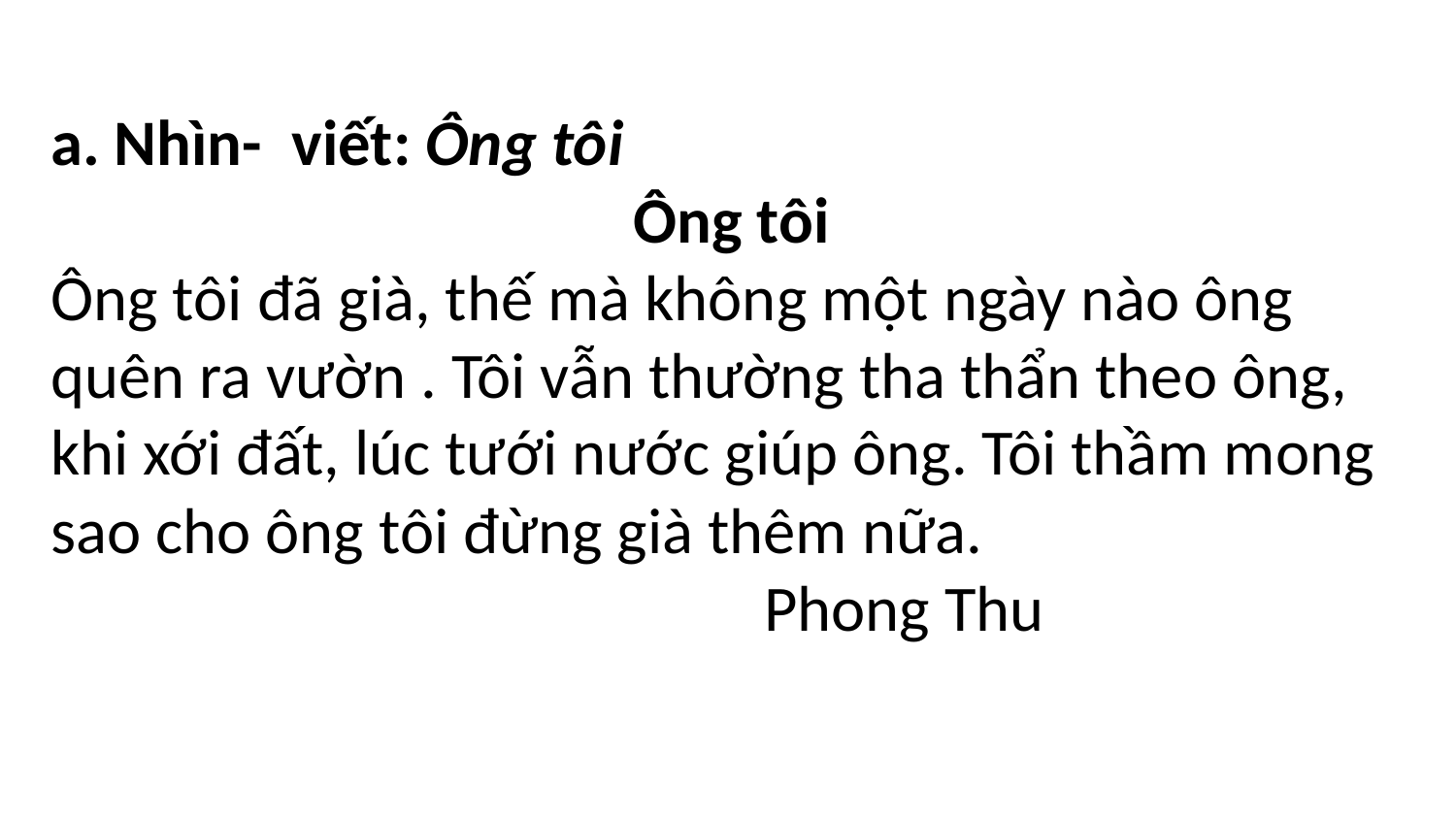

a. Nhìn-  viết: Ông tôi
                                        Ông tôi
Ông tôi đã già, thế mà không một ngày nào ông quên ra vườn . Tôi vẫn thường tha thẩn theo ông, khi xới đất, lúc tưới nước giúp ông. Tôi thầm mong sao cho ông tôi đừng già thêm nữa.
                                                 Phong Thu